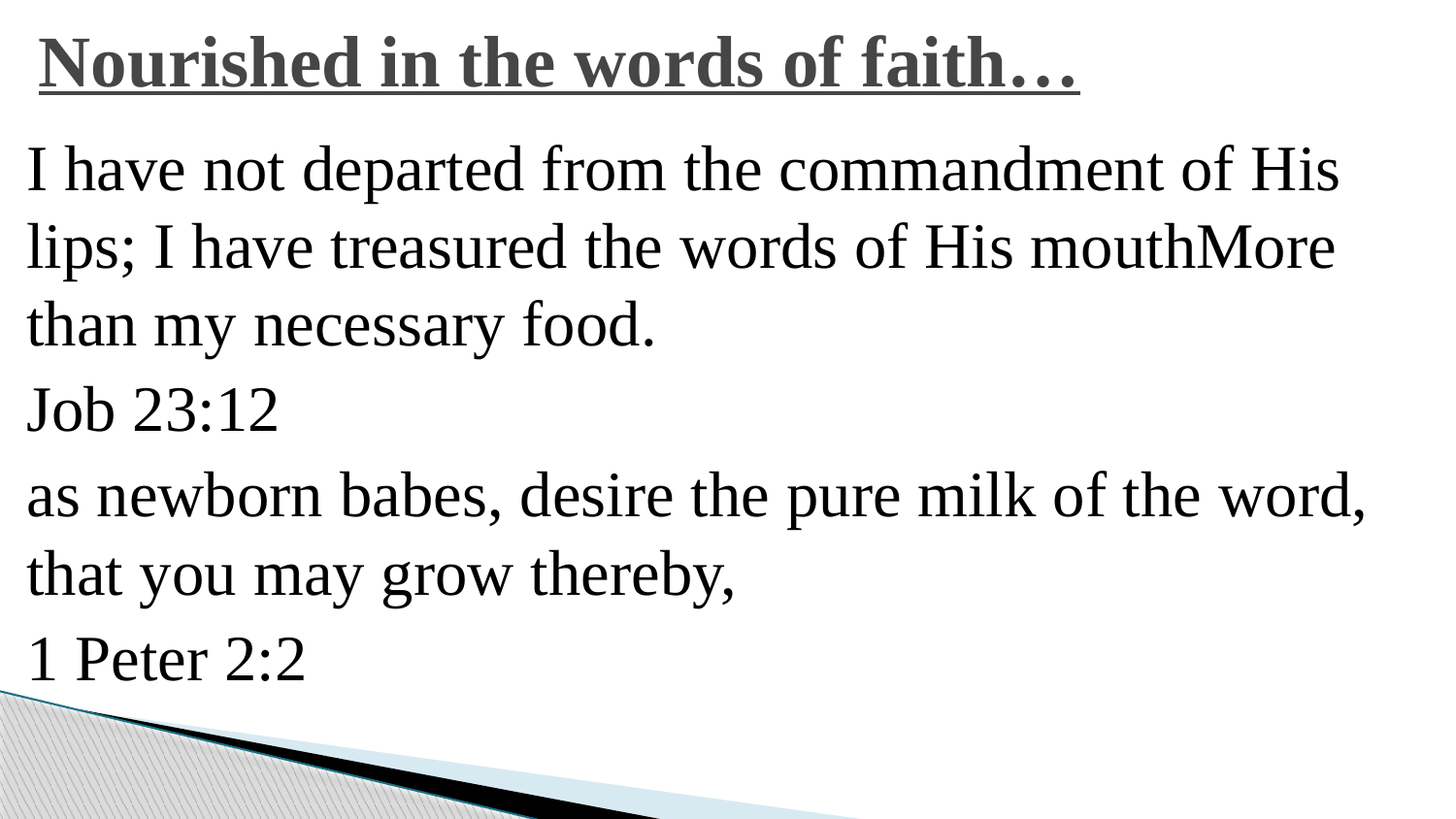

# Nourished in the words of faith…
I have not departed from the commandment of His lips; I have treasured the words of His mouthMore than my necessary food.
Job 23:12
as newborn babes, desire the pure milk of the word, that you may grow thereby,
1 Peter 2:2